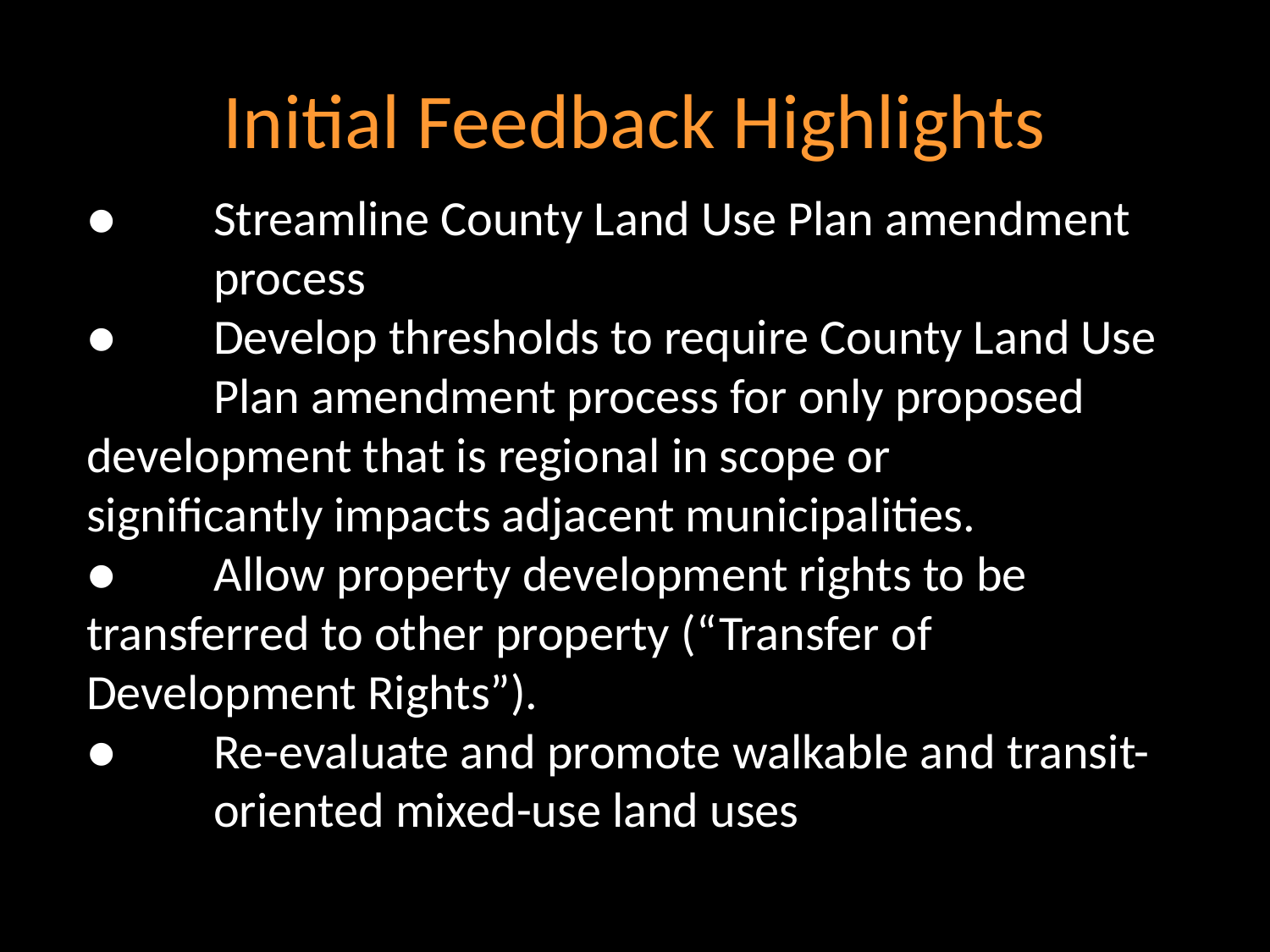

# Initial Feedback Highlights
●  	Streamline County Land Use Plan amendment 	process
● 	Develop thresholds to require County Land Use 	Plan amendment process for only proposed 	development that is regional in scope or 	significantly impacts adjacent municipalities.
● 	Allow property development rights to be 	transferred to other property (“Transfer of 	Development Rights”).
● 	Re-evaluate and promote walkable and transit-	oriented mixed-use land uses